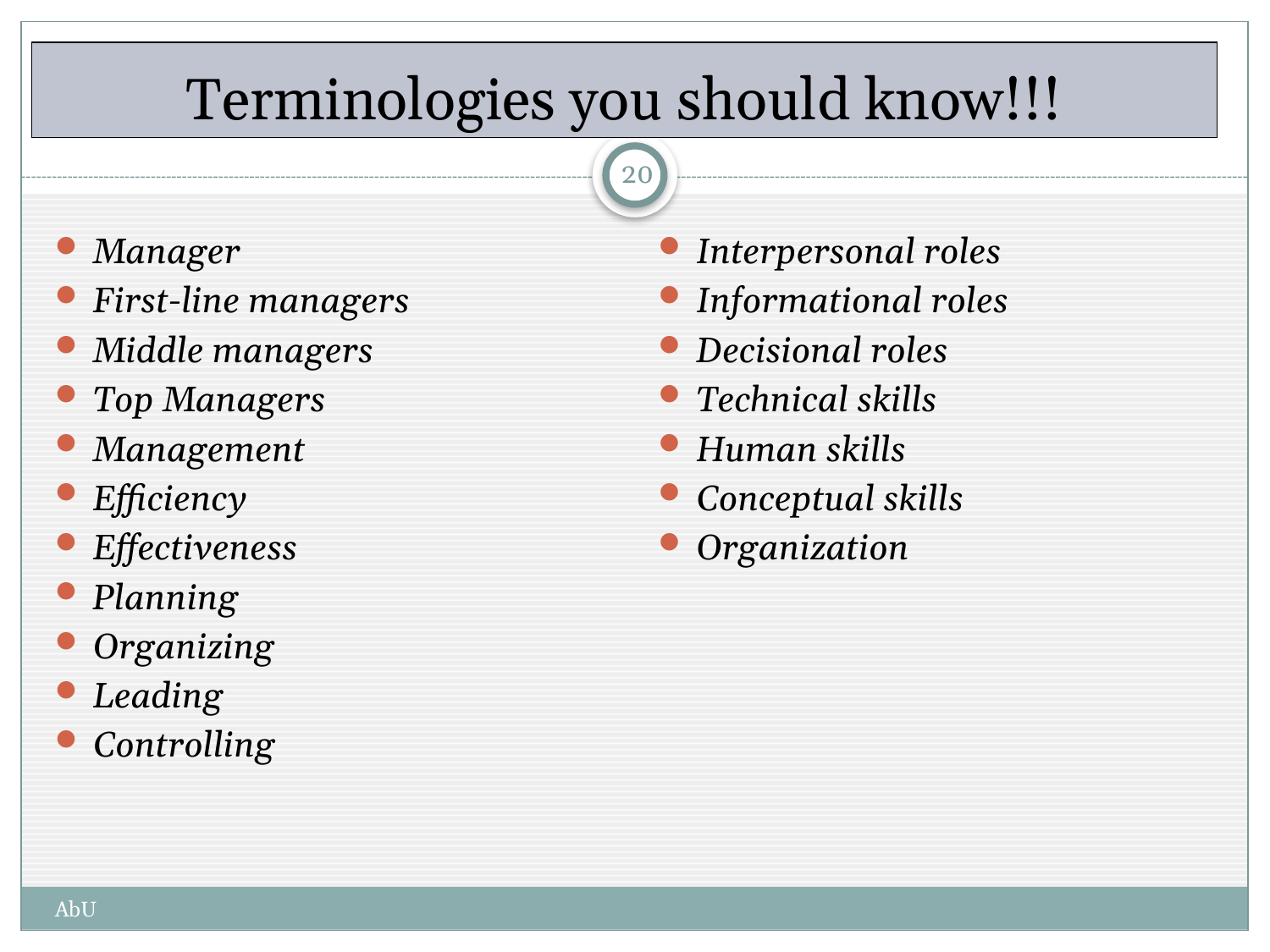

# Terminologies you should know!!!
20
Manager
First-line managers
Middle managers
Top Managers
Management
Efficiency
Effectiveness
Planning
Organizing
Leading
Controlling

Interpersonal roles
Informational roles
Decisional roles
Technical skills
Human skills
Conceptual skills
Organization

AbU